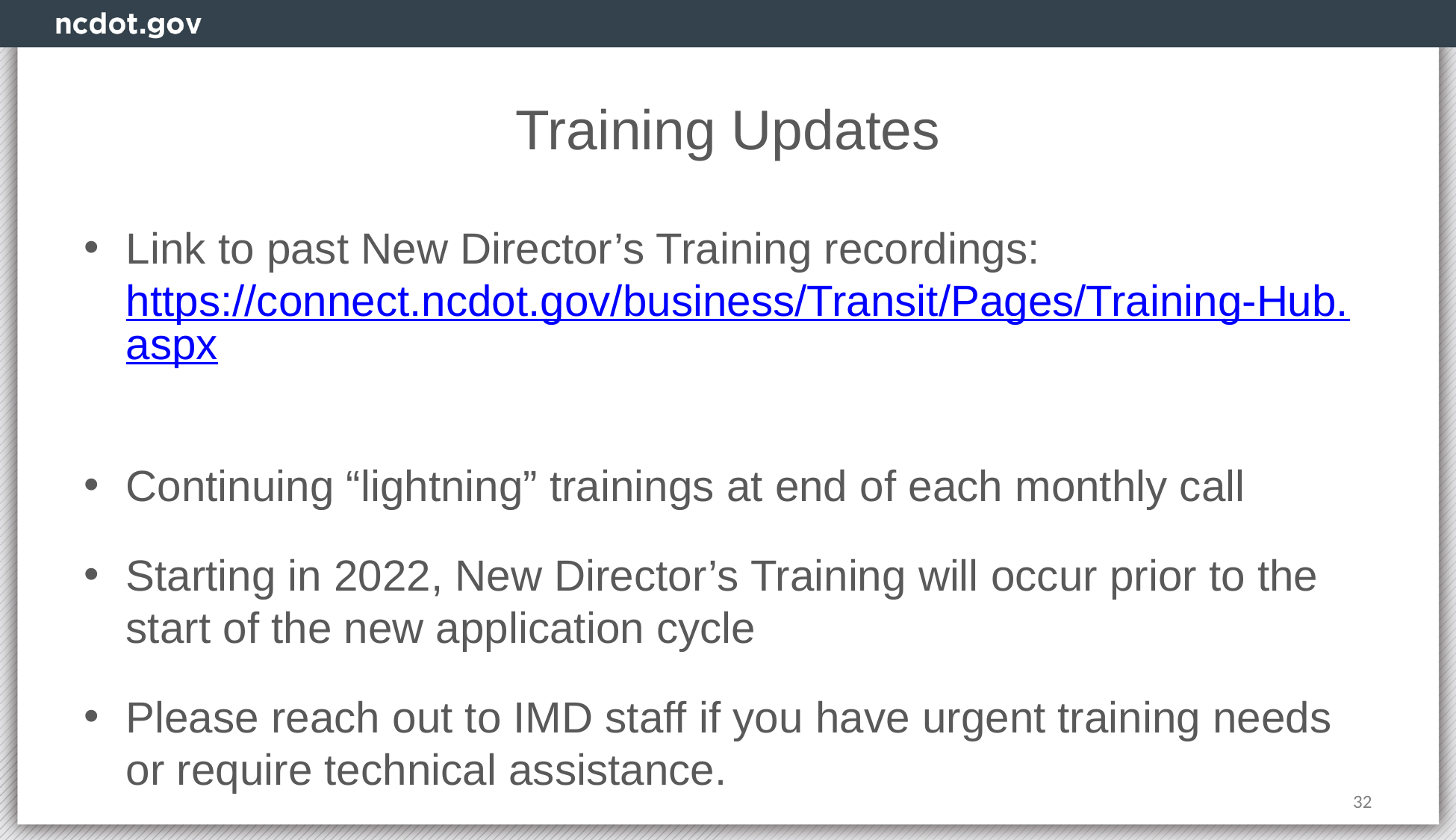

# Training Updates
Link to past New Director’s Training recordings:  https://connect.ncdot.gov/business/Transit/Pages/Training-Hub.aspx
Continuing “lightning” trainings at end of each monthly call
Starting in 2022, New Director’s Training will occur prior to the start of the new application cycle
Please reach out to IMD staff if you have urgent training needs or require technical assistance.
32